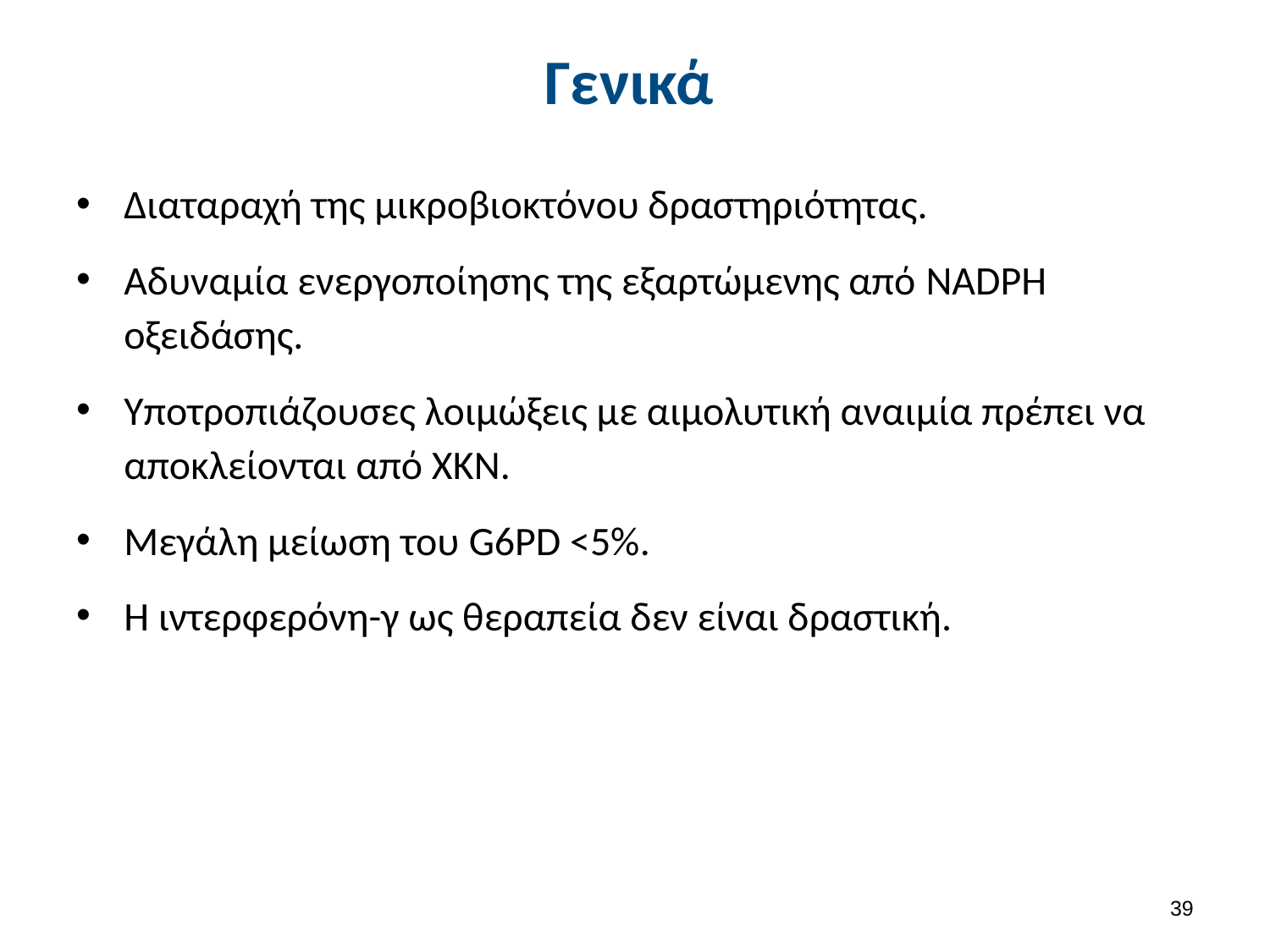

# Γενικά
Διαταραχή της μικροβιοκτόνου δραστηριότητας.
Αδυναμία ενεργοποίησης της εξαρτώμενης από NADPH οξειδάσης.
Υποτροπιάζουσες λοιμώξεις με αιμολυτική αναιμία πρέπει να αποκλείονται από ΧΚΝ.
Μεγάλη μείωση του G6PD <5%.
Η ιντερφερόνη-γ ως θεραπεία δεν είναι δραστική.
39